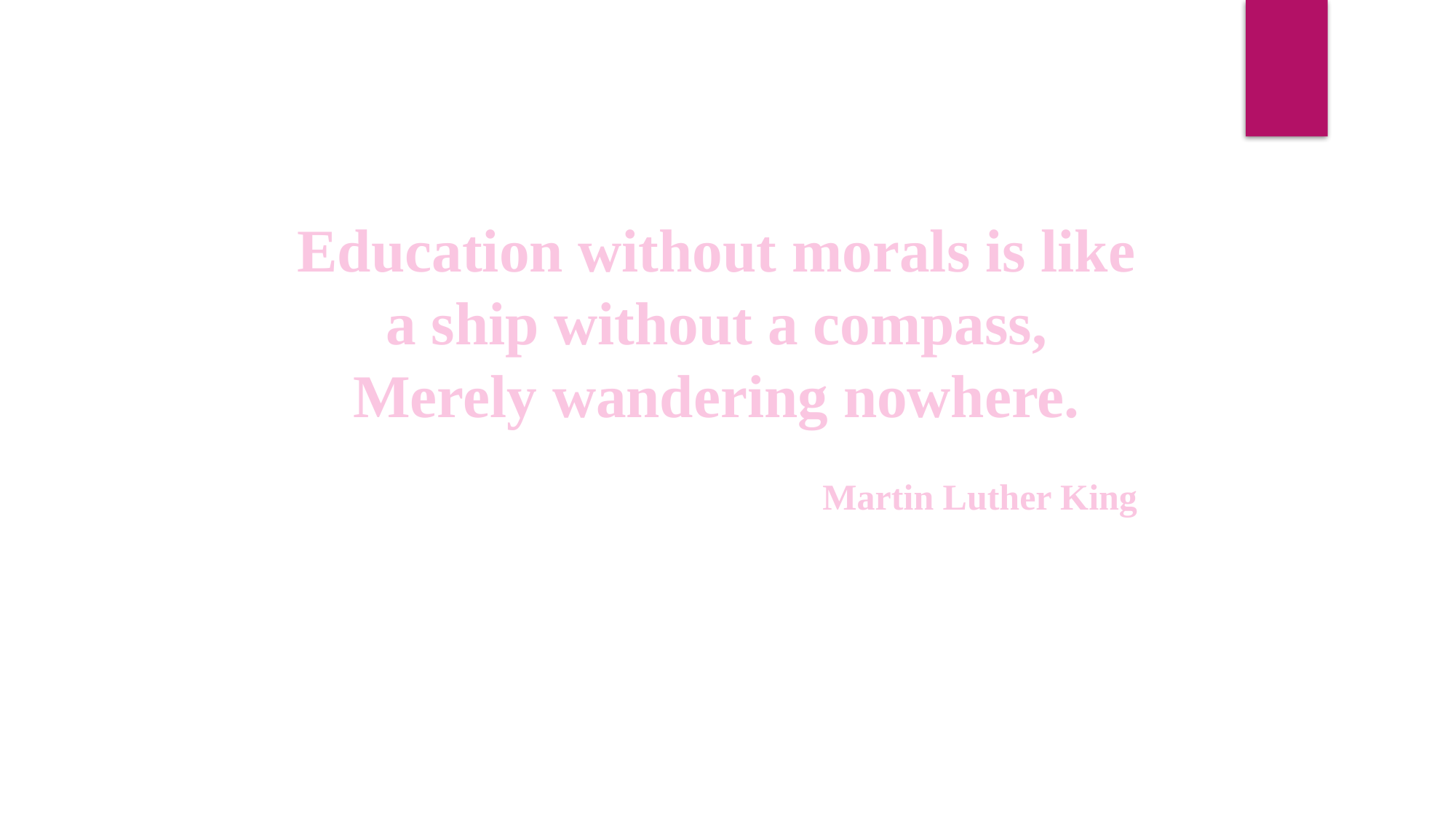

Education without morals is like
a ship without a compass,
Merely wandering nowhere.

Martin Luther King